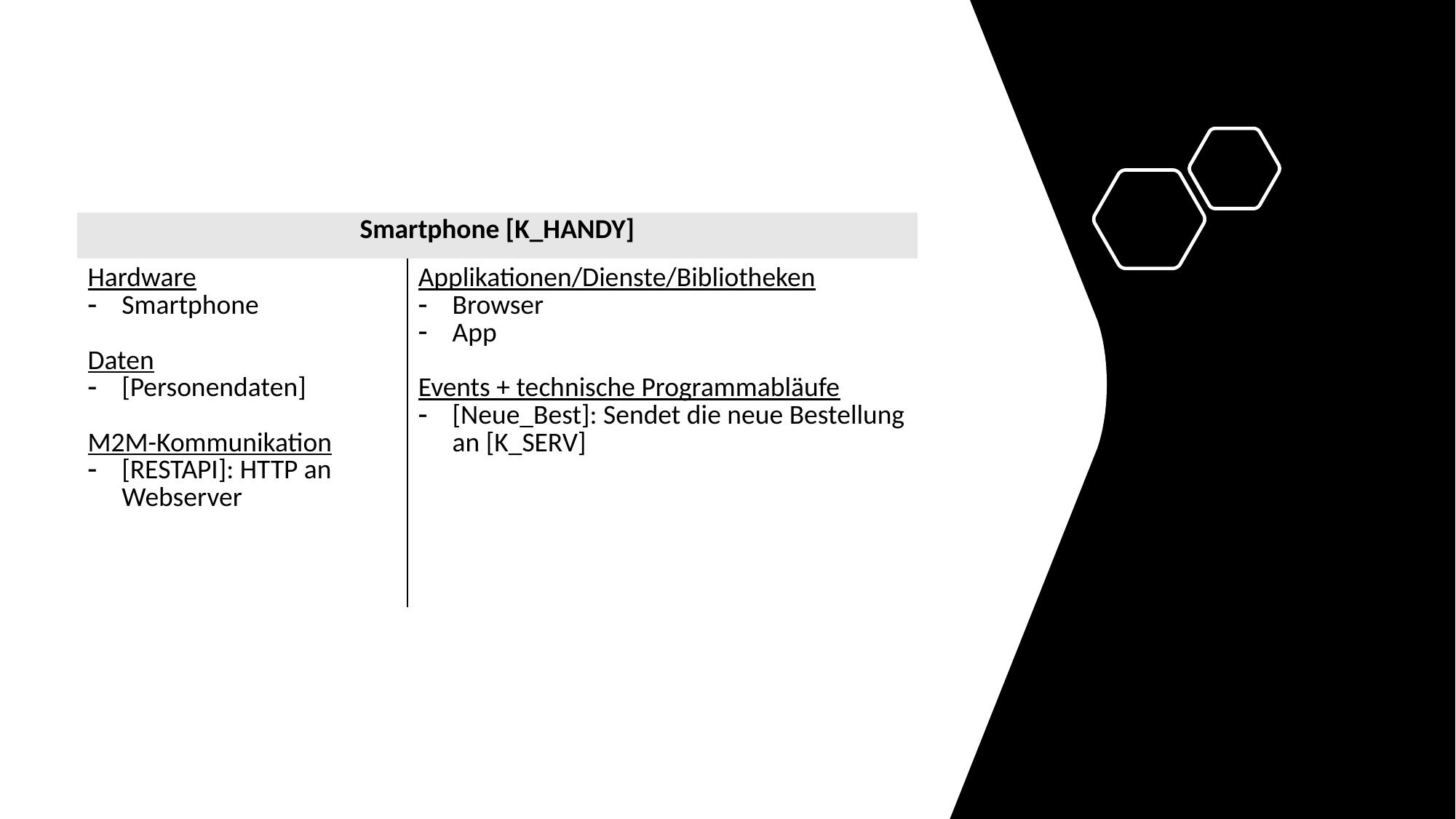

| Smartphone [K\_HANDY] |  |
| --- | --- |
| Hardware Smartphone Daten [Personendaten] M2M-Kommunikation [RESTAPI]: HTTP an Webserver | Applikationen/Dienste/Bibliotheken Browser App Events + technische Programmabläufe [Neue\_Best]: Sendet die neue Bestellung an [K\_SERV] |